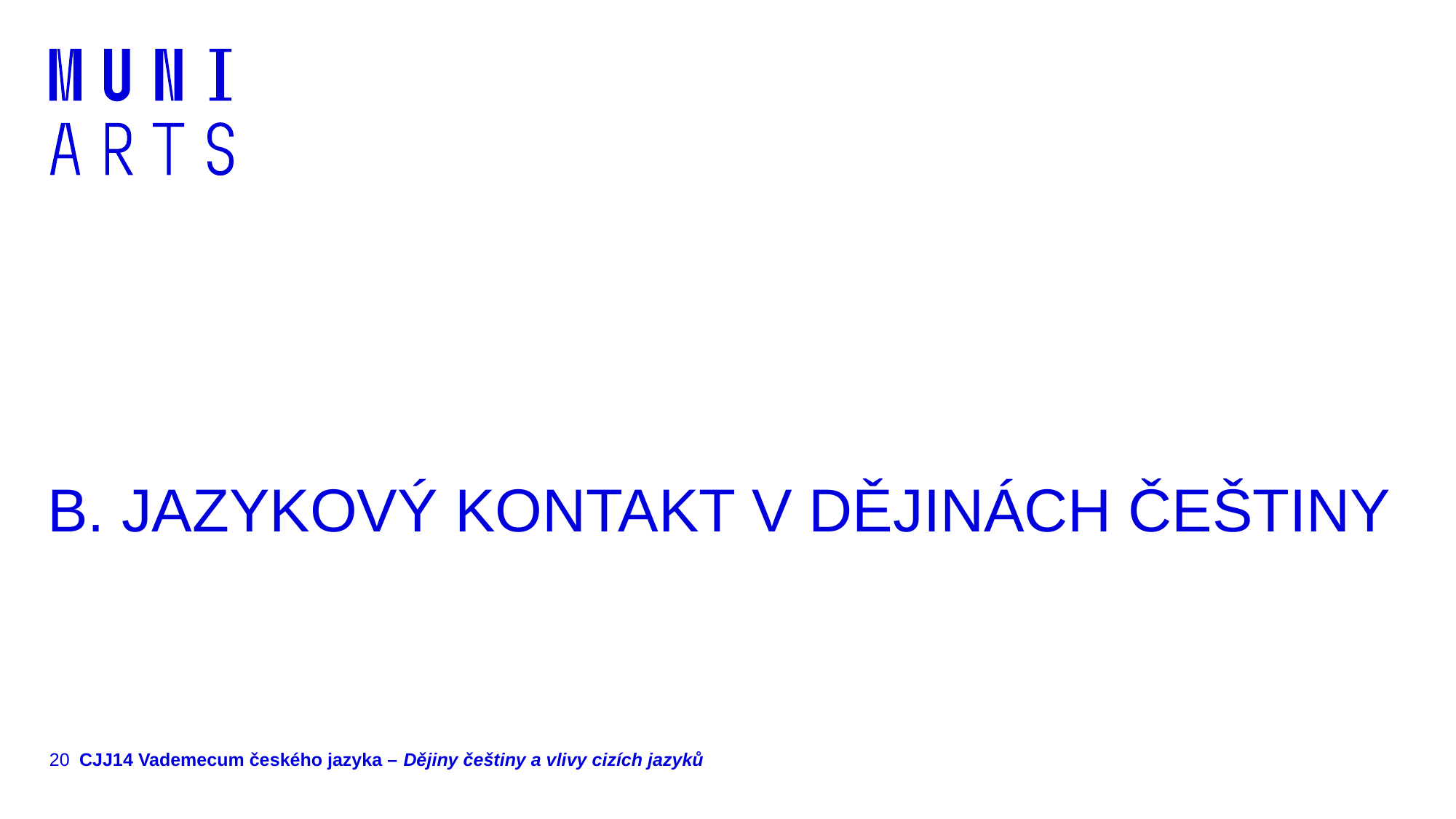

# B. JAZYKOVÝ KONTAKT V DĚJINÁCH češtiny

20
CJJ14 Vademecum českého jazyka – Dějiny češtiny a vlivy cizích jazyků